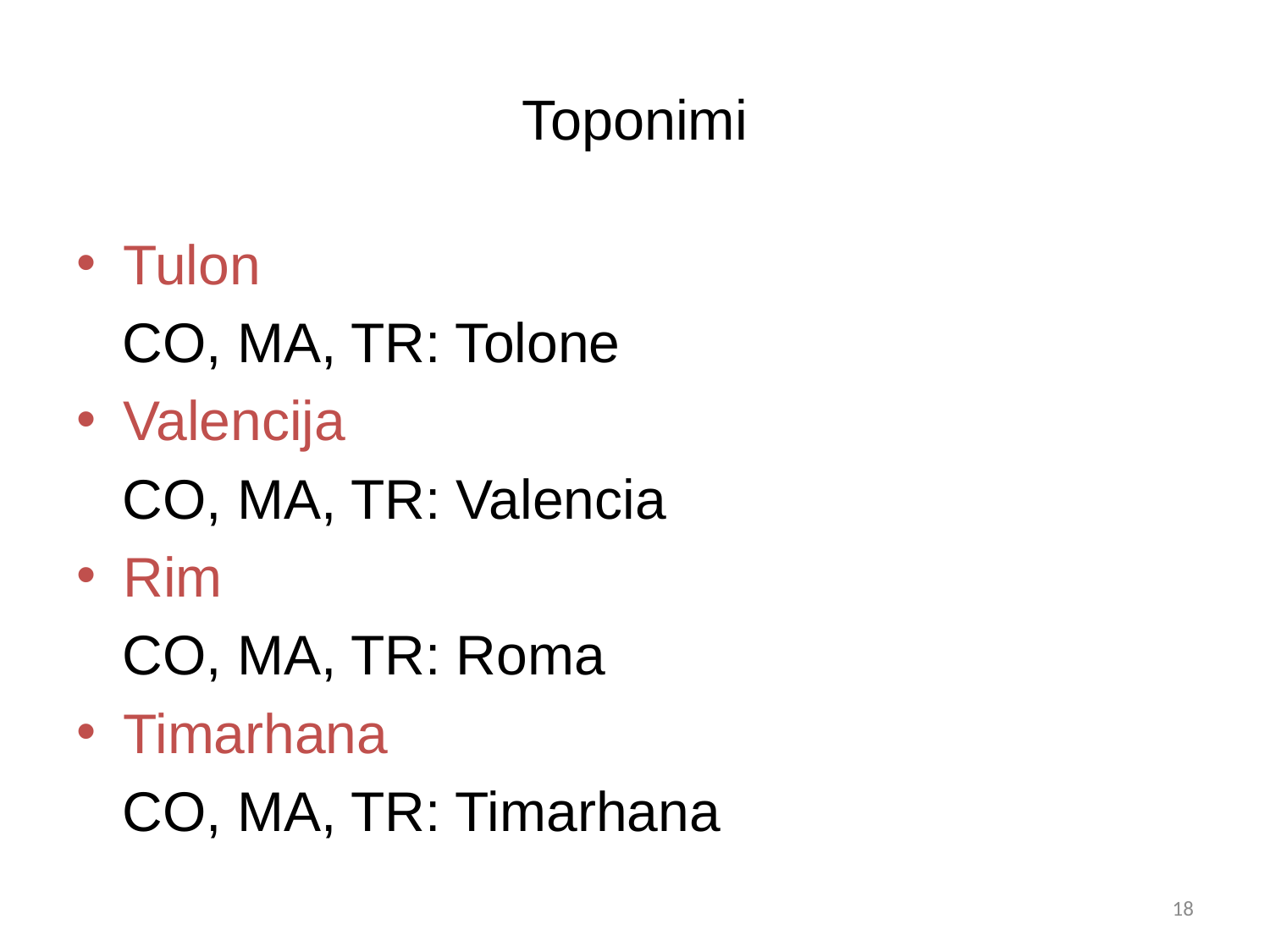

# Toponimi
Tulon
   CO, MA, TR: Tolone
Valencija
   CO, MA, TR: Valencia
Rim
   CO, MA, TR: Roma
Timarhana
   CO, MA, TR: Timarhana
18